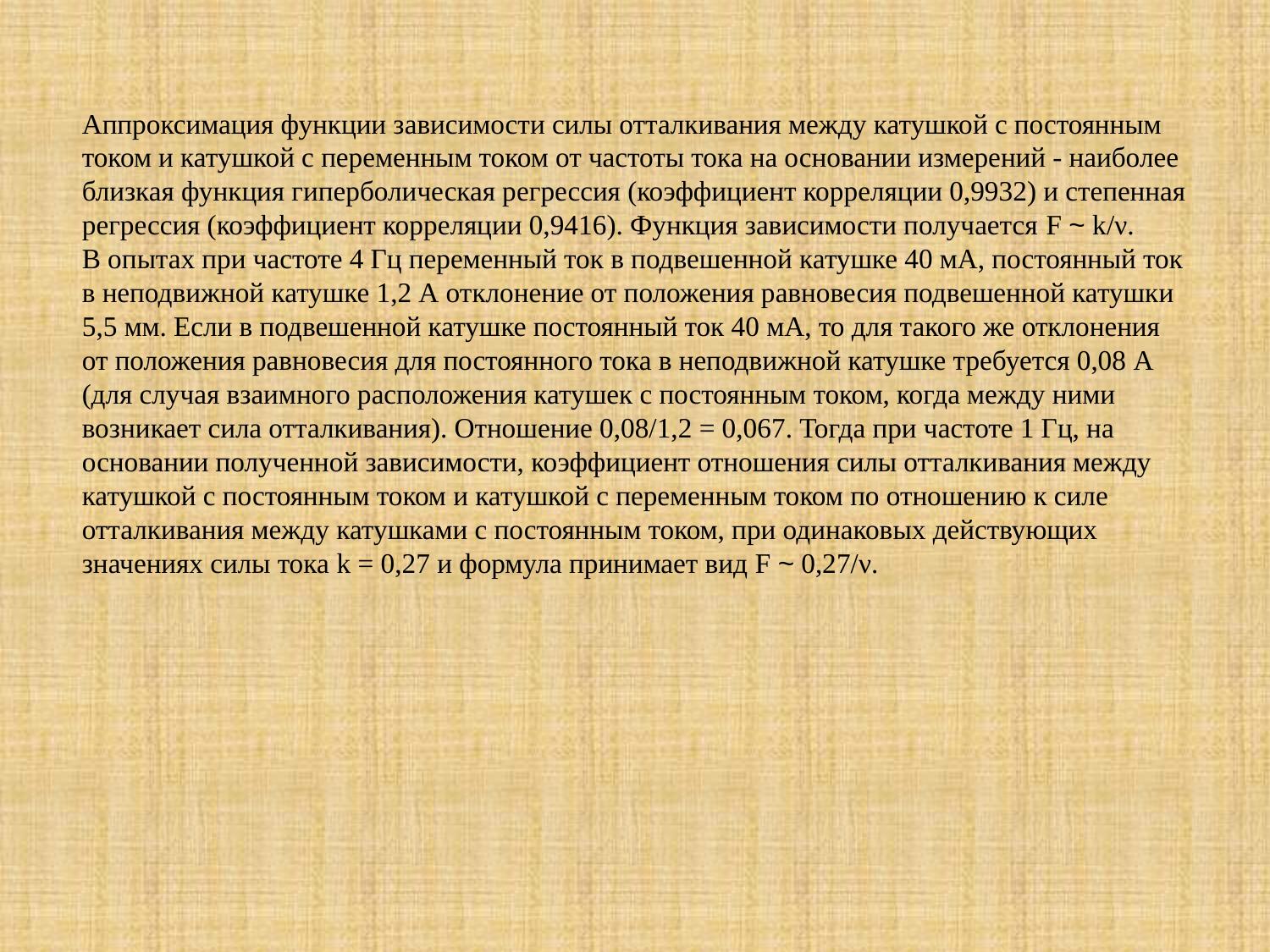

Аппроксимация функции зависимости силы отталкивания между катушкой с постоянным током и катушкой с переменным током от частоты тока на основании измерений - наиболее близкая функция гиперболическая регрессия (коэффициент корреляции 0,9932) и степенная регрессия (коэффициент корреляции 0,9416). Функция зависимости получается F ~ k/ν.
В опытах при частоте 4 Гц переменный ток в подвешенной катушке 40 мА, постоянный ток в неподвижной катушке 1,2 А отклонение от положения равновесия подвешенной катушки 5,5 мм. Если в подвешенной катушке постоянный ток 40 мА, то для такого же отклонения от положения равновесия для постоянного тока в неподвижной катушке требуется 0,08 А (для случая взаимного расположения катушек с постоянным током, когда между ними возникает сила отталкивания). Отношение 0,08/1,2 = 0,067. Тогда при частоте 1 Гц, на основании полученной зависимости, коэффициент отношения силы отталкивания между катушкой с постоянным током и катушкой с переменным током по отношению к силе отталкивания между катушками с постоянным током, при одинаковых действующих значениях силы тока k = 0,27 и формула принимает вид F ~ 0,27/ν.